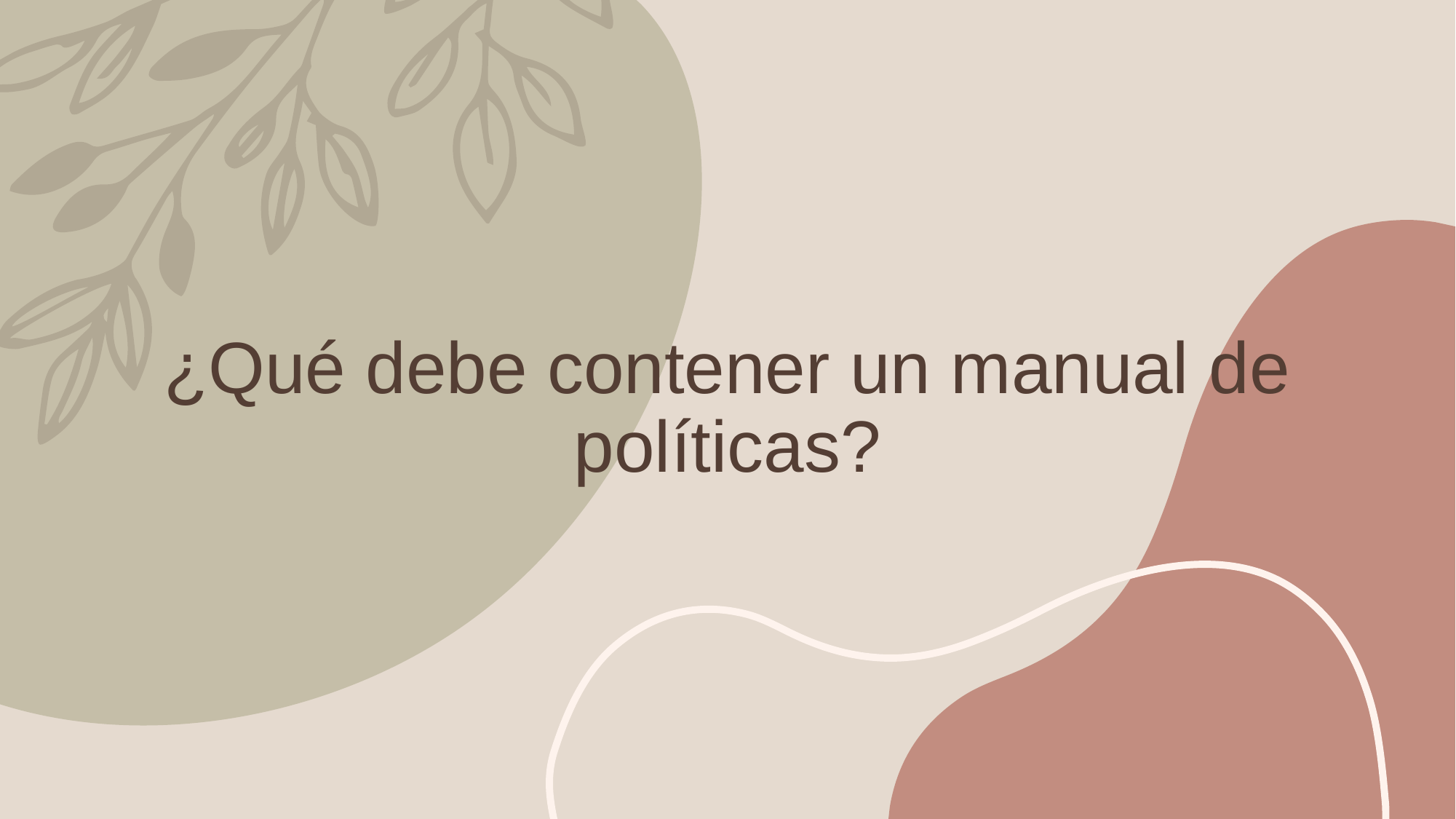

# ¿Qué debe contener un manual de políticas?